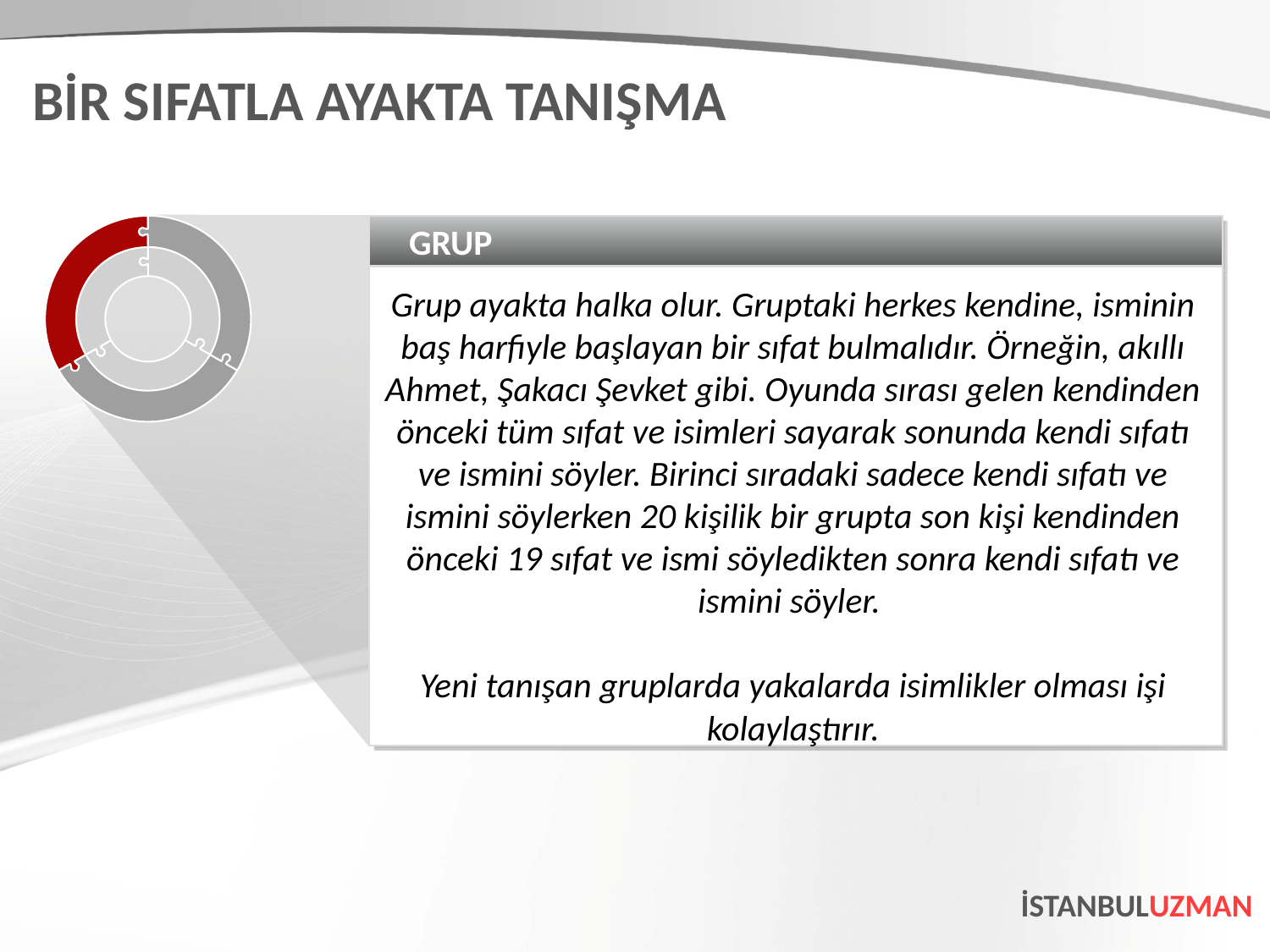

BİR SIFATLA AYAKTA TANIŞMA

GRUP
Grup ayakta halka olur. Gruptaki herkes kendine, isminin baş harfiyle başlayan bir sıfat bulmalıdır. Örneğin, akıllı Ahmet, Şakacı Şevket gibi. Oyunda sırası gelen kendinden önceki tüm sıfat ve isimleri sayarak sonunda kendi sıfatı ve ismini söyler. Birinci sıradaki sadece kendi sıfatı ve ismini söylerken 20 kişilik bir grupta son kişi kendinden önceki 19 sıfat ve ismi söyledikten sonra kendi sıfatı ve ismini söyler.

Yeni tanışan gruplarda yakalarda isimlikler olması işi kolaylaştırır.

İSTANBULUZMAN